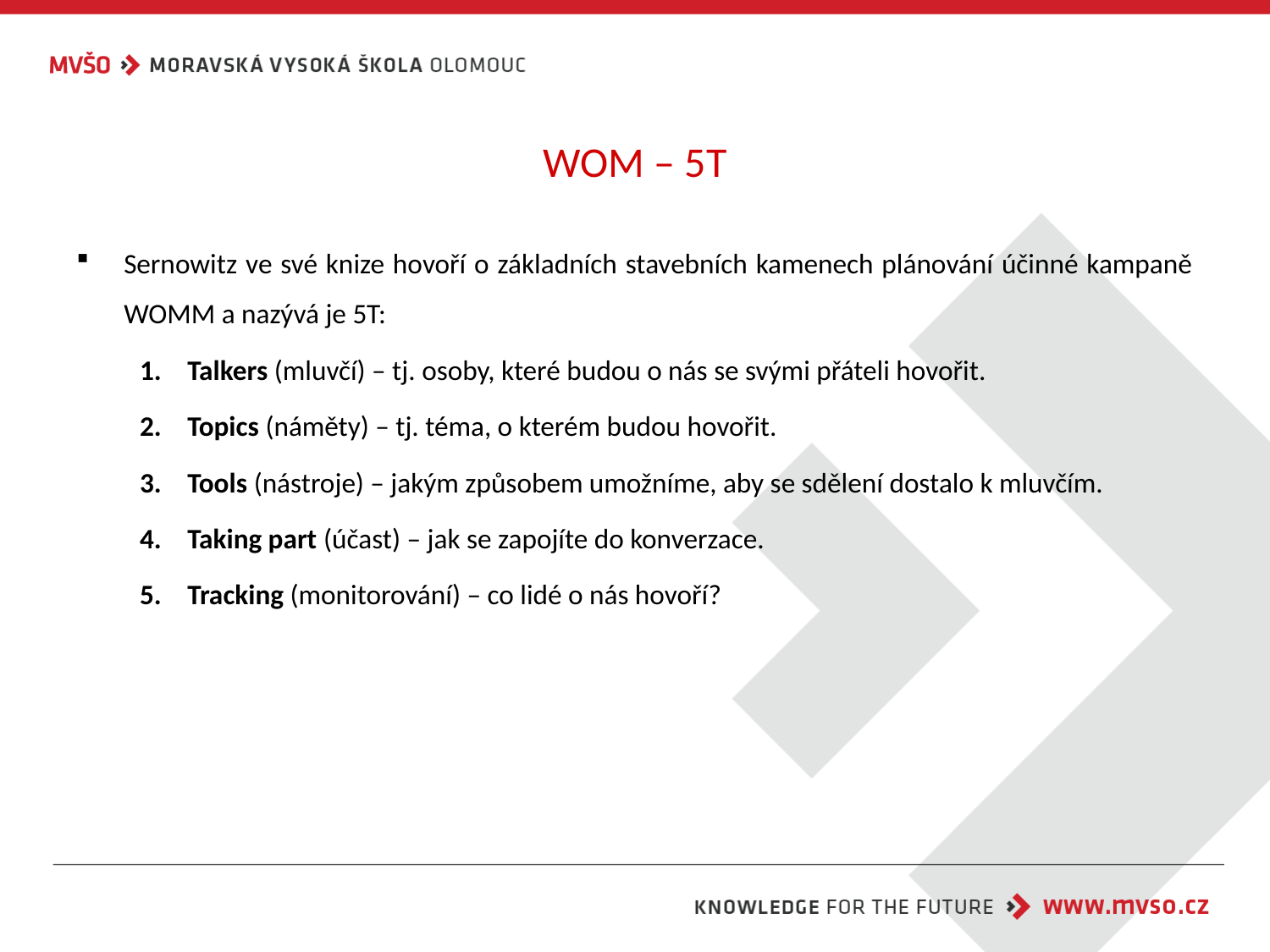

# WOM – 5T
Sernowitz ve své knize hovoří o základních stavebních kamenech plánování účinné kampaně WOMM a nazývá je 5T:
Talkers (mluvčí) – tj. osoby, které budou o nás se svými přáteli hovořit.
Topics (náměty) – tj. téma, o kterém budou hovořit.
Tools (nástroje) – jakým způsobem umožníme, aby se sdělení dostalo k mluvčím.
Taking part (účast) – jak se zapojíte do konverzace.
Tracking (monitorování) – co lidé o nás hovoří?